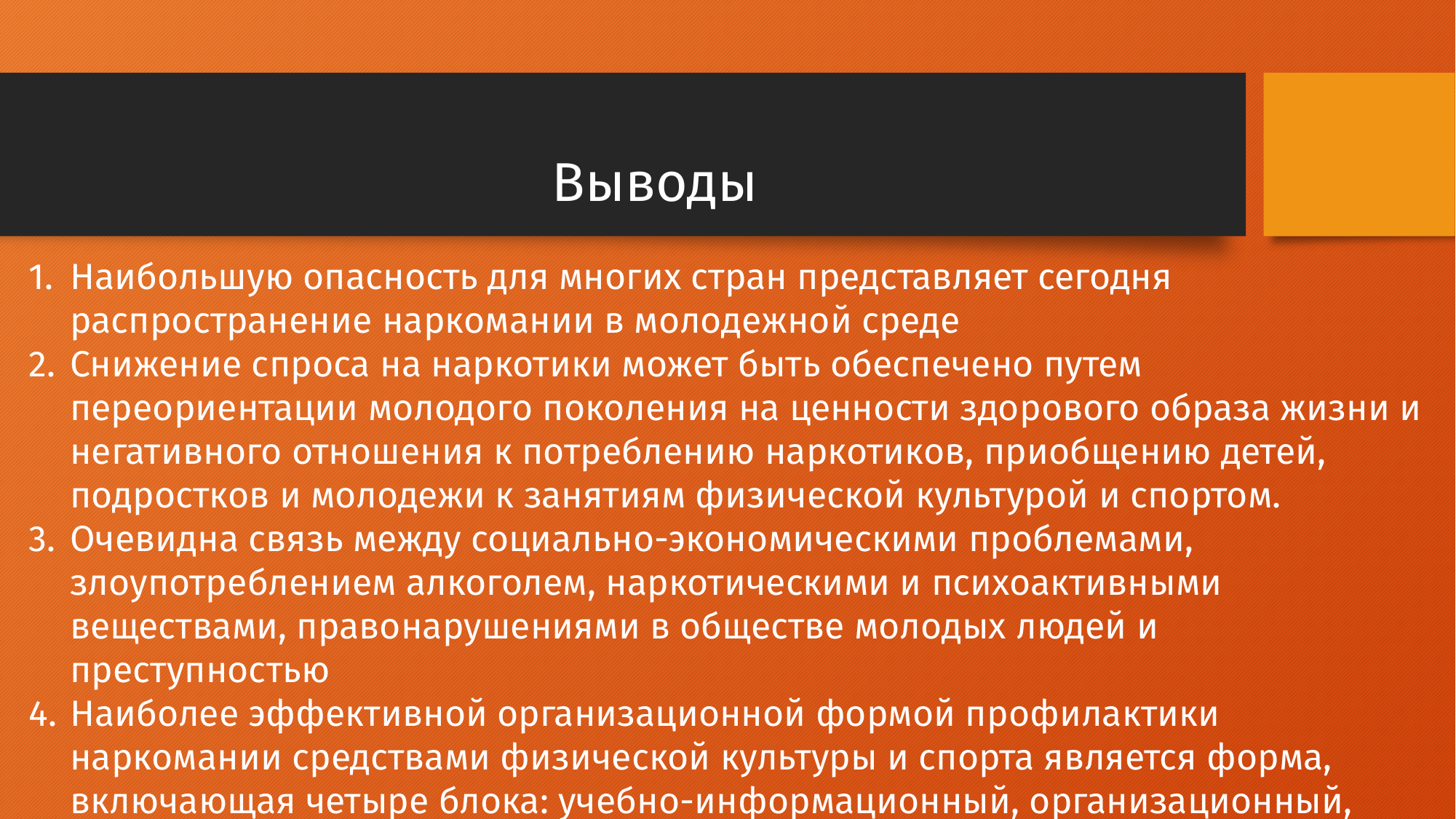

# Выводы

Наибольшую опасность для многих стран представляет сегодня распространение наркомании в молодежной среде
Снижение спроса на наркотики может быть обеспечено путем переориентации молодого поколения на ценности здорового образа жизни и негативного отношения к потреблению наркотиков, приобщению детей, подростков и молодежи к занятиям физической культурой и спортом.
Очевидна связь между социально-экономическими проблемами, злоупотреблением алкоголем, наркотическими и психоактивными веществами, правонарушениями в обществе молодых людей и преступностью
Наиболее эффективной организационной формой профилактики наркомании средствами физической культуры и спорта является форма, включающая четыре блока: учебно-информационный, организационный, обучающий и поддерживающий.